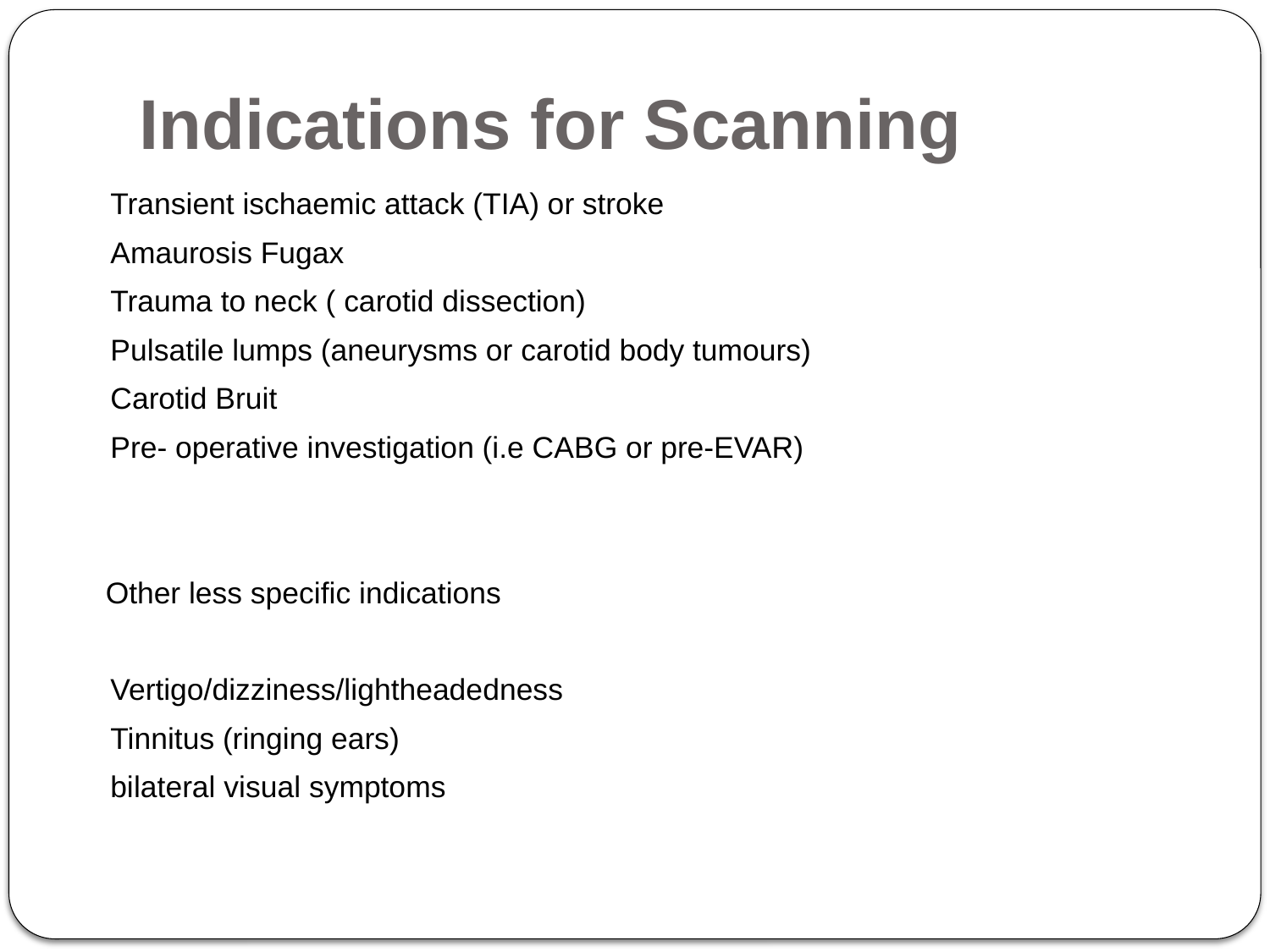

Indications for Scanning
Transient ischaemic attack (TIA) or stroke
Amaurosis Fugax
Trauma to neck ( carotid dissection)
Pulsatile lumps (aneurysms or carotid body tumours)
Carotid Bruit
Pre- operative investigation (i.e CABG or pre-EVAR)

  Other less specific indications

Vertigo/dizziness/lightheadedness
Tinnitus (ringing ears)
bilateral visual symptoms